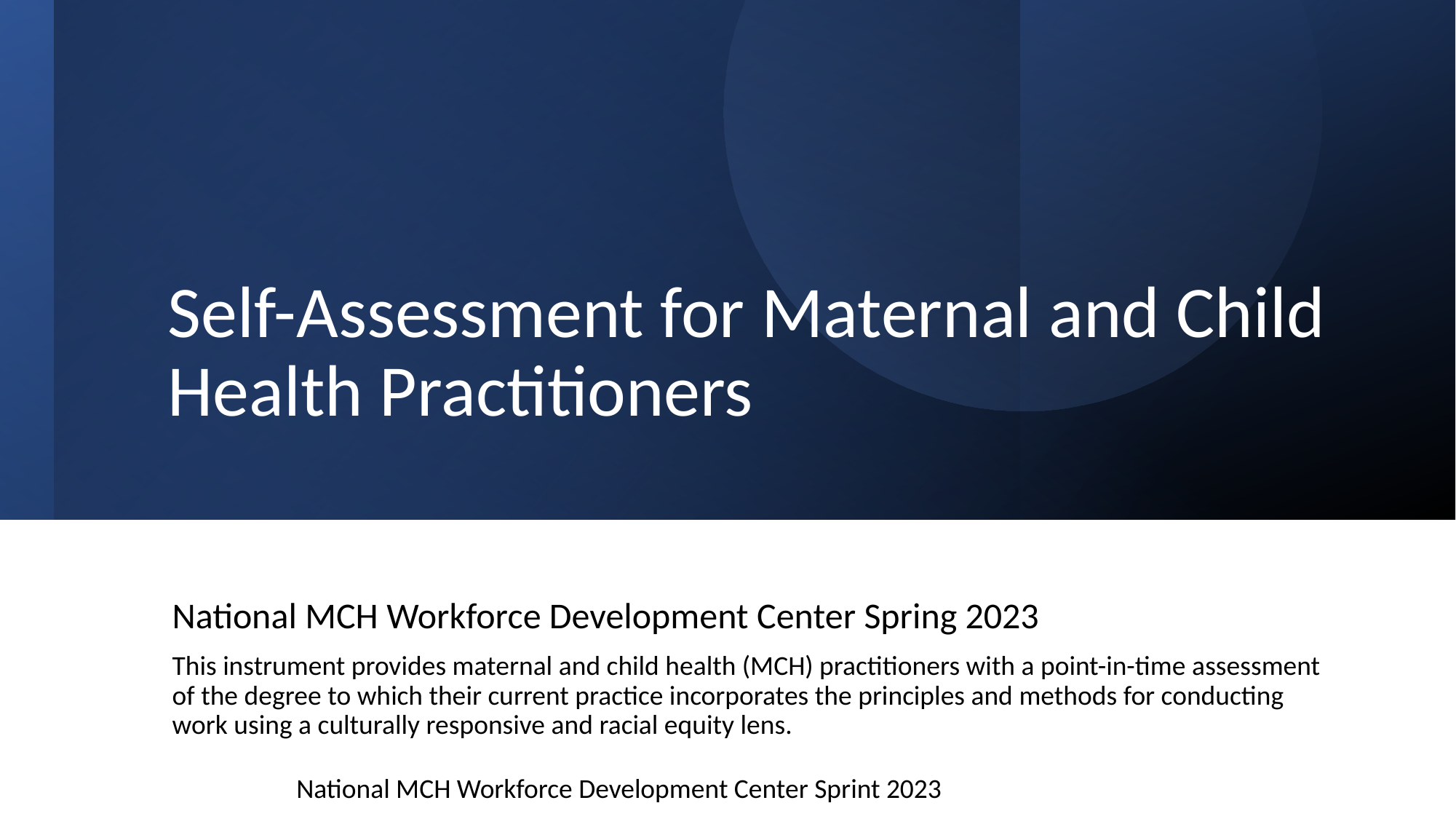

# Self-Assessment for Maternal and Child Health Practitioners
National MCH Workforce Development Center Spring 2023
This instrument provides maternal and child health (MCH) practitioners with a point-in-time assessment of the degree to which their current practice incorporates the principles and methods for conducting work using a culturally responsive and racial equity lens.
National MCH Workforce Development Center Sprint 2023